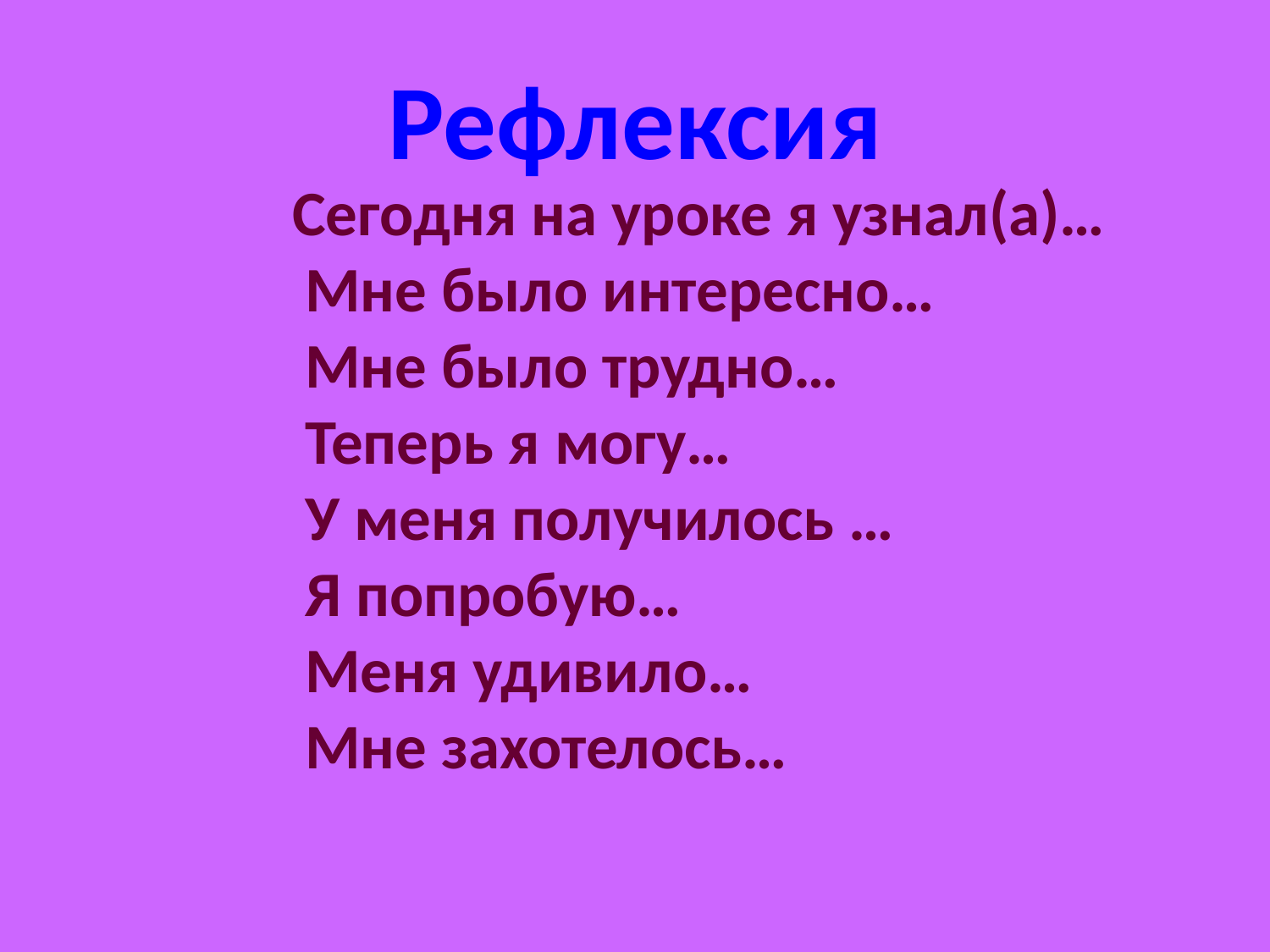

# Рефлексия
    Сегодня на уроке я узнал(а)…
    Мне было интересно…
    Мне было трудно…
    Теперь я могу…
    У меня получилось …
    Я попробую…
    Меня удивило…
    Мне захотелось…